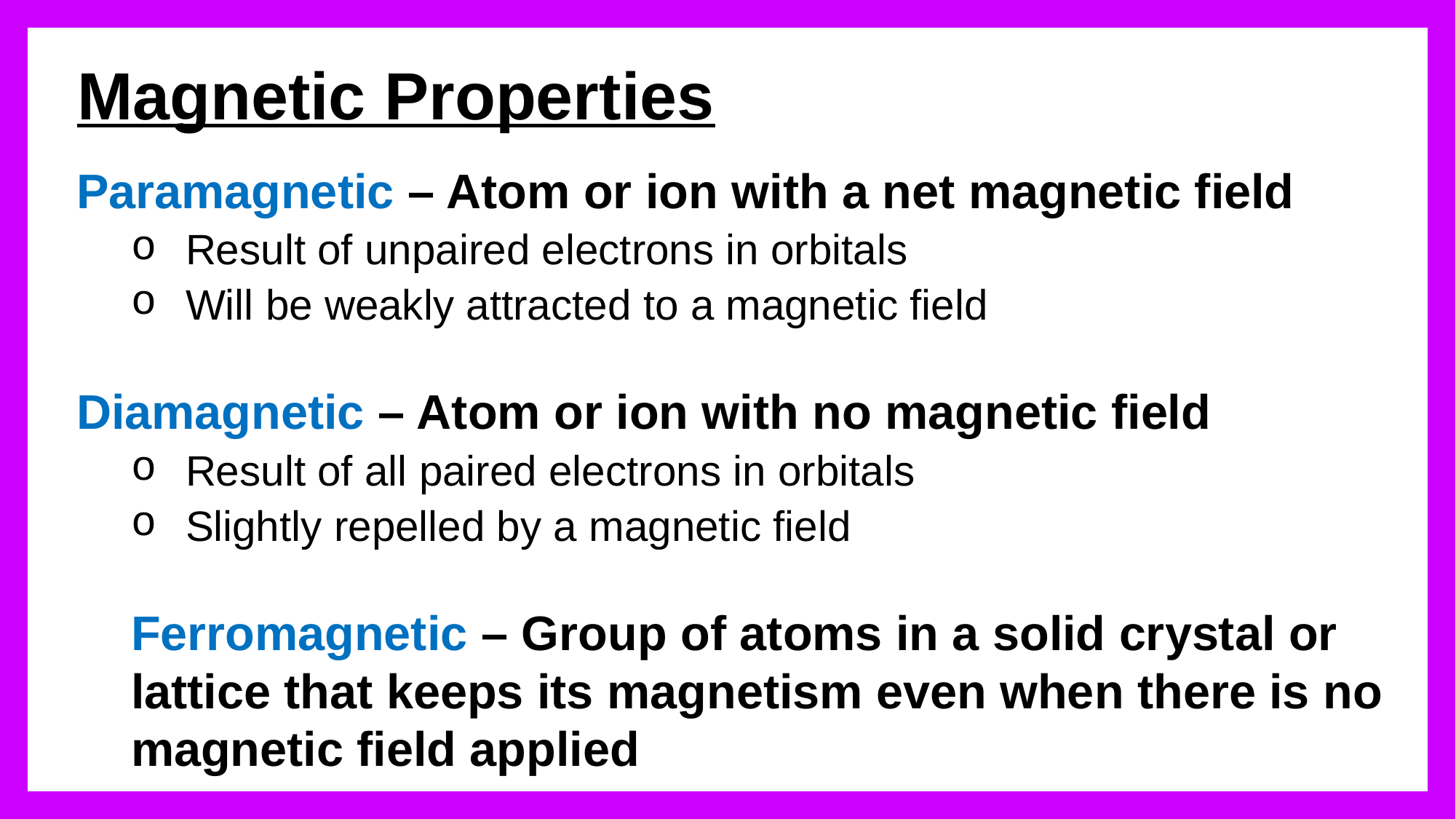

# Magnetic Properties
Paramagnetic – Atom or ion with a net magnetic field
Result of unpaired electrons in orbitals
Will be weakly attracted to a magnetic field

Diamagnetic – Atom or ion with no magnetic field
Result of all paired electrons in orbitals
Slightly repelled by a magnetic field

Ferromagnetic – Group of atoms in a solid crystal or lattice that keeps its magnetism even when there is no magnetic field applied